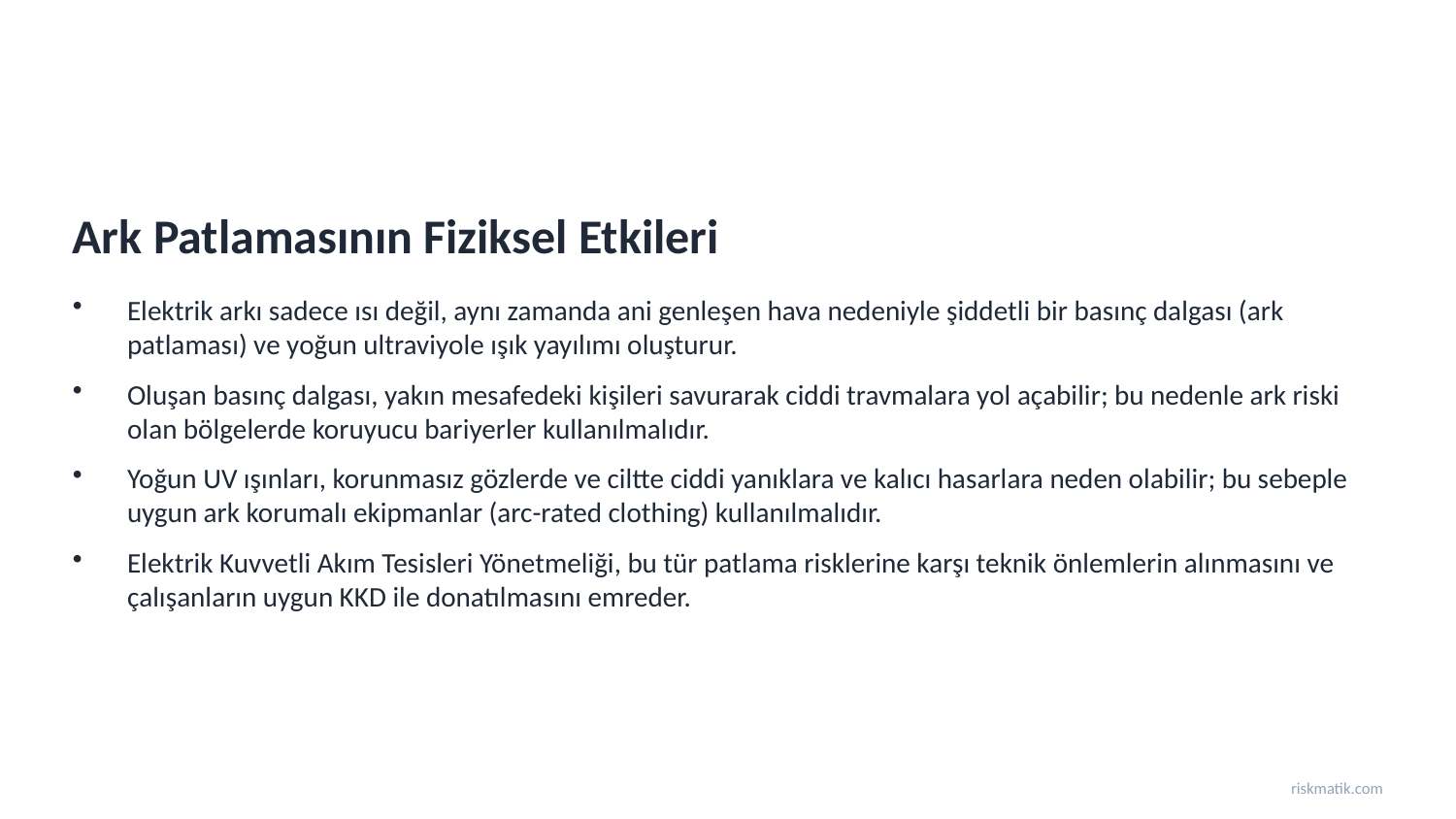

Ark Patlamasının Fiziksel Etkileri
Elektrik arkı sadece ısı değil, aynı zamanda ani genleşen hava nedeniyle şiddetli bir basınç dalgası (ark patlaması) ve yoğun ultraviyole ışık yayılımı oluşturur.
Oluşan basınç dalgası, yakın mesafedeki kişileri savurarak ciddi travmalara yol açabilir; bu nedenle ark riski olan bölgelerde koruyucu bariyerler kullanılmalıdır.
Yoğun UV ışınları, korunmasız gözlerde ve ciltte ciddi yanıklara ve kalıcı hasarlara neden olabilir; bu sebeple uygun ark korumalı ekipmanlar (arc-rated clothing) kullanılmalıdır.
Elektrik Kuvvetli Akım Tesisleri Yönetmeliği, bu tür patlama risklerine karşı teknik önlemlerin alınmasını ve çalışanların uygun KKD ile donatılmasını emreder.
riskmatik.com